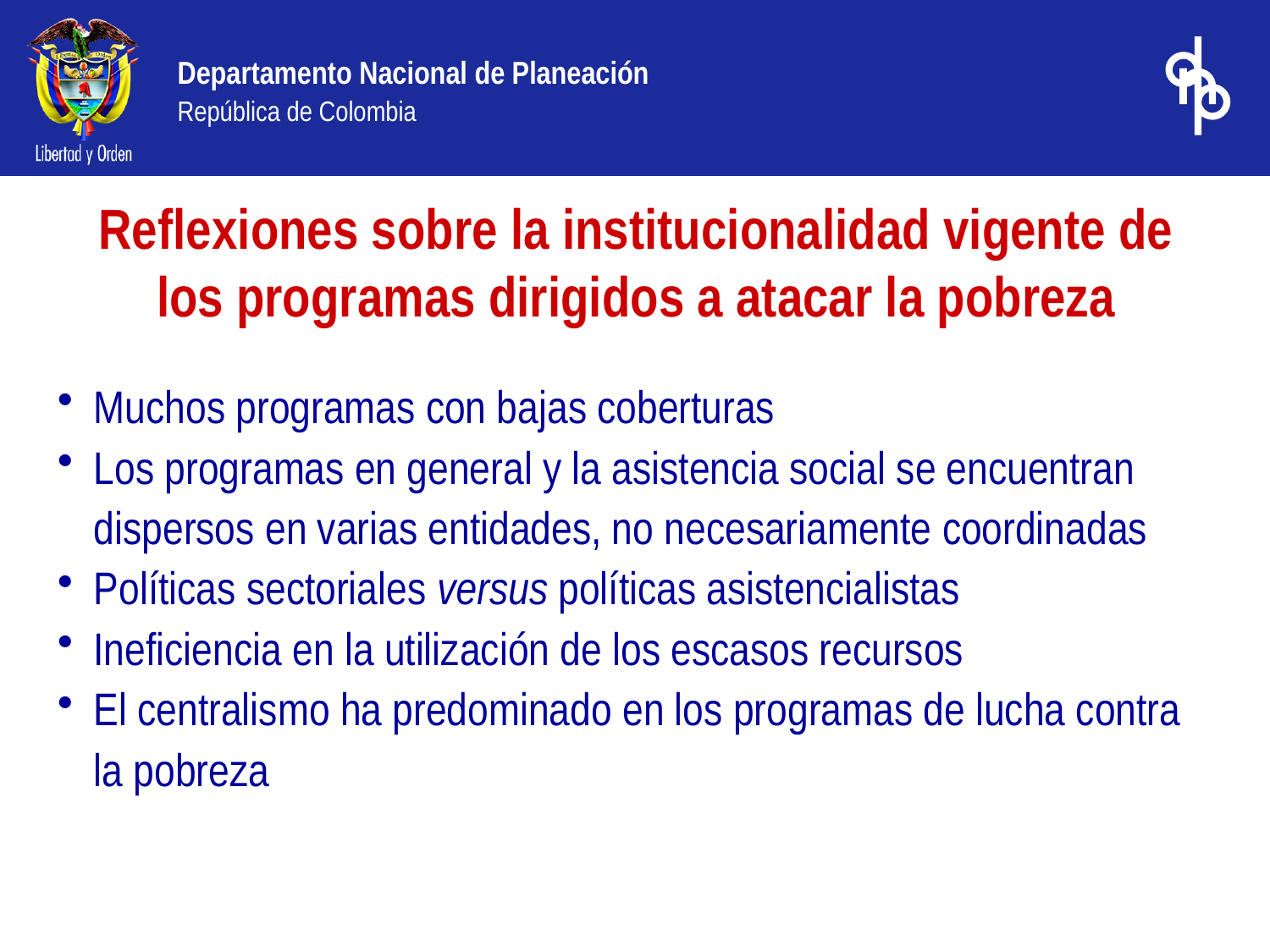

# Reflexiones sobre la institucionalidad vigente de los programas dirigidos a atacar la pobreza
Muchos programas con bajas coberturas
Los programas en general y la asistencia social se encuentran dispersos en varias entidades, no necesariamente coordinadas
Políticas sectoriales versus políticas asistencialistas
Ineficiencia en la utilización de los escasos recursos
El centralismo ha predominado en los programas de lucha contra la pobreza